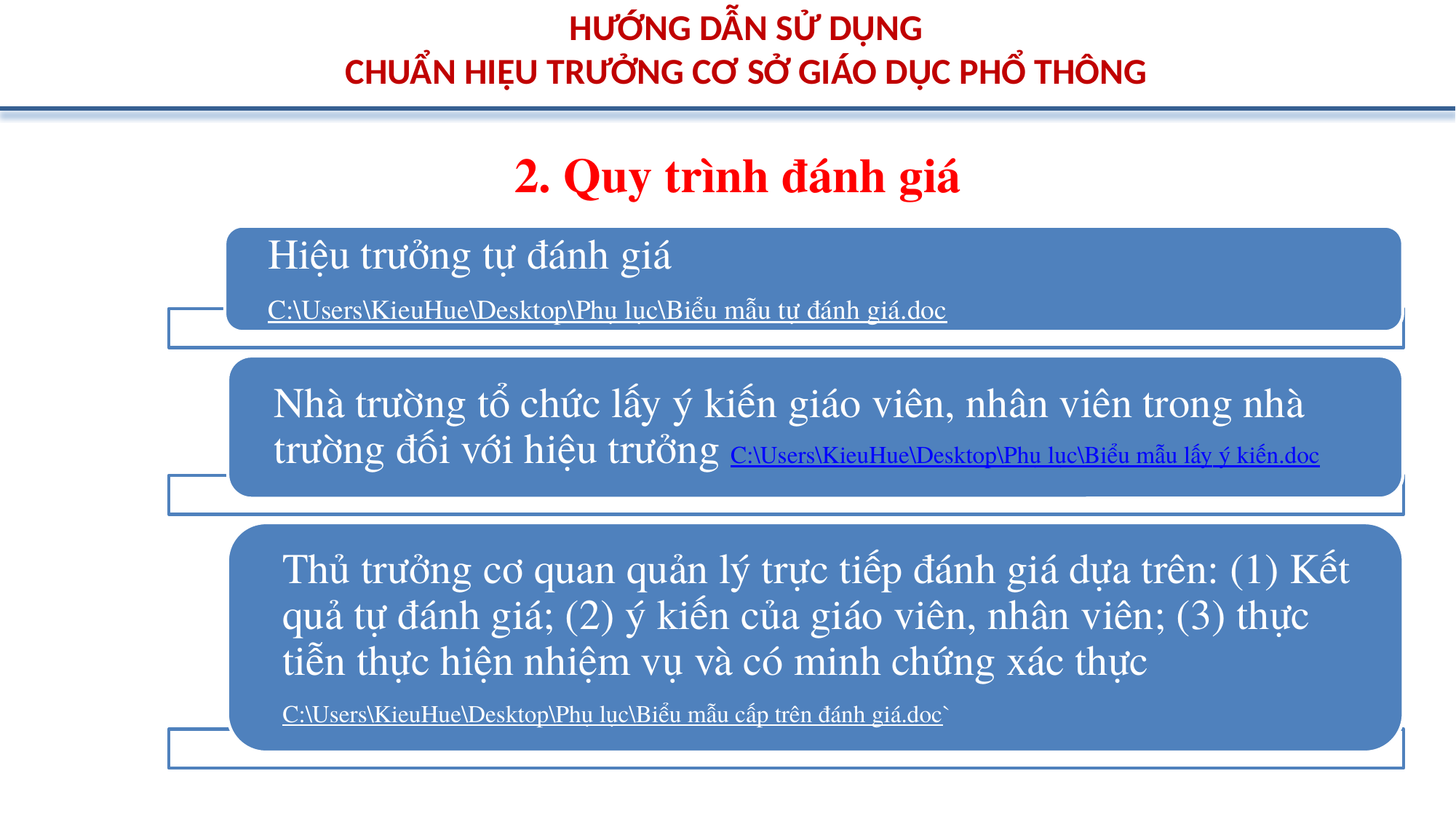

HƯỚNG DẪN SỬ DỤNG
CHUẨN HIỆU TRƯỞNG CƠ SỞ GIÁO DỤC PHỔ THÔNG

2. Quy trình đánh giá
Hiệu trưởng tự đánh giá
C:\Users\KieuHue\Desktop\Phụ lục\Biểu mẫu tự đánh giá.doc
Nhà trường tổ chức lấy ý kiến giáo viên, nhân viên trong nhà trường đối với hiệu trưởng C:\Users\KieuHue\Desktop\Phụ lục\Biểu mẫu lấy ý kiến.doc
Thủ trưởng cơ quan quản lý trực tiếp đánh giá dựa trên: (1) Kết quả tự đánh giá; (2) ý kiến của giáo viên, nhân viên; (3) thực tiễn thực hiện nhiệm vụ và có minh chứng xác thực
C:\Users\KieuHue\Desktop\Phụ lục\Biểu mẫu cấp trên đánh giá.doc`